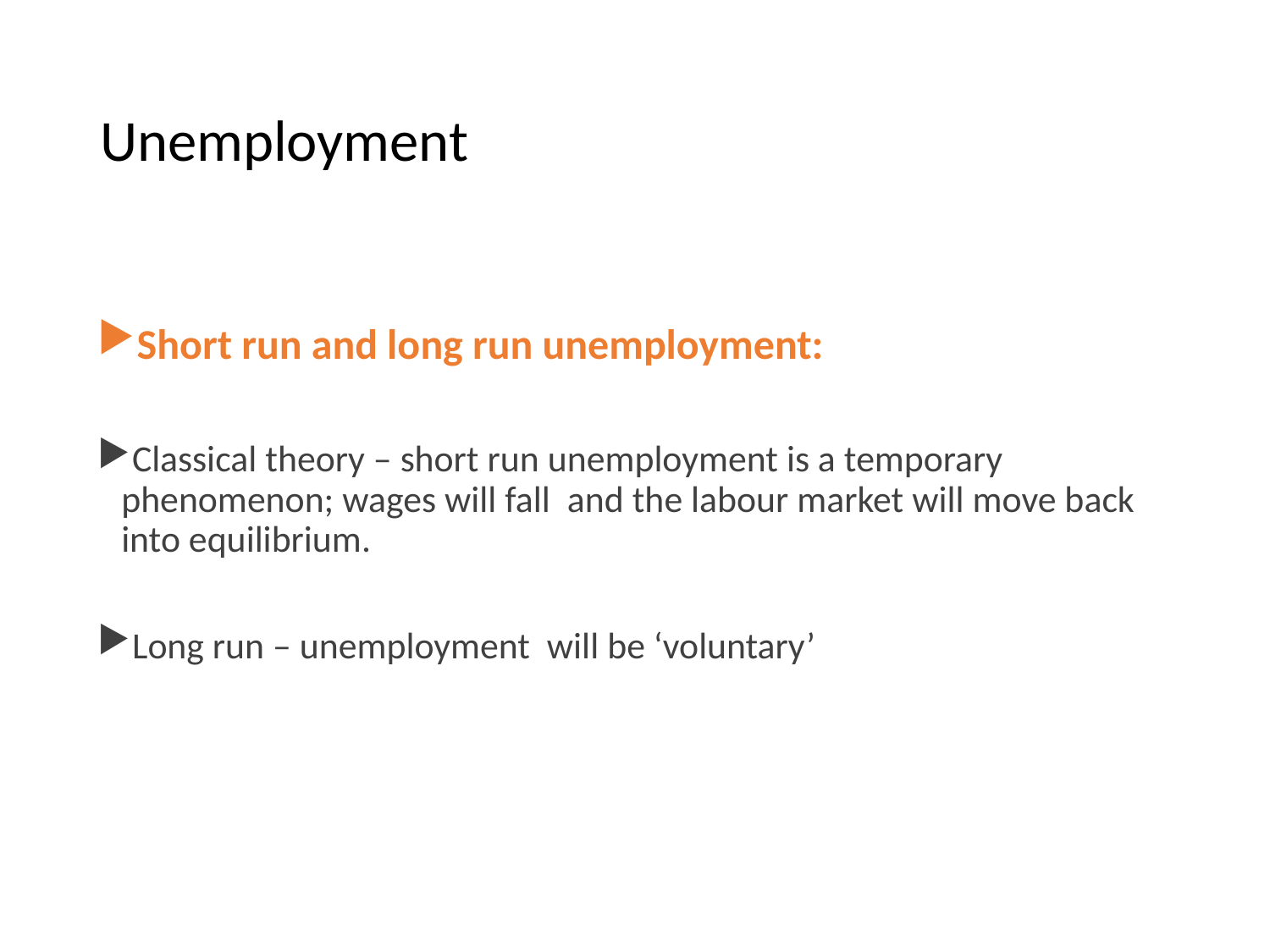

# Unemployment
Short run and long run unemployment:

Classical theory – short run unemployment is a temporary phenomenon; wages will fall  and the labour market will move back into equilibrium.

Long run – unemployment  will be ‘voluntary’